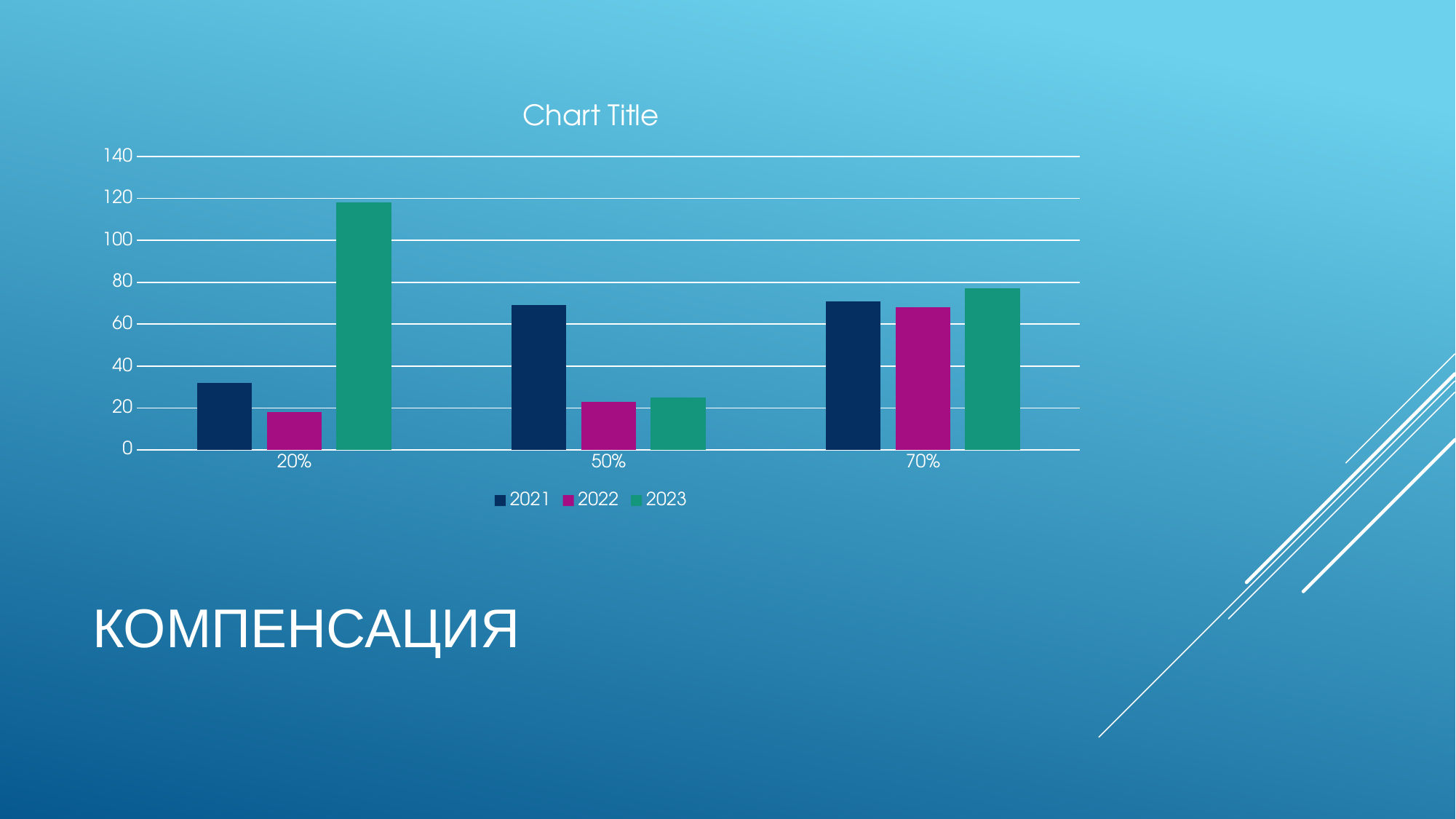

### Chart:

| Category | 2021 | 2022 | 2023 |
|---|---|---|---|
| 0.2 | 32.0 | 18.0 | 118.0 |
| 0.5 | 69.0 | 23.0 | 25.0 |
| 0.70000000000000018 | 71.0 | 68.0 | 77.0 |
# компенсация